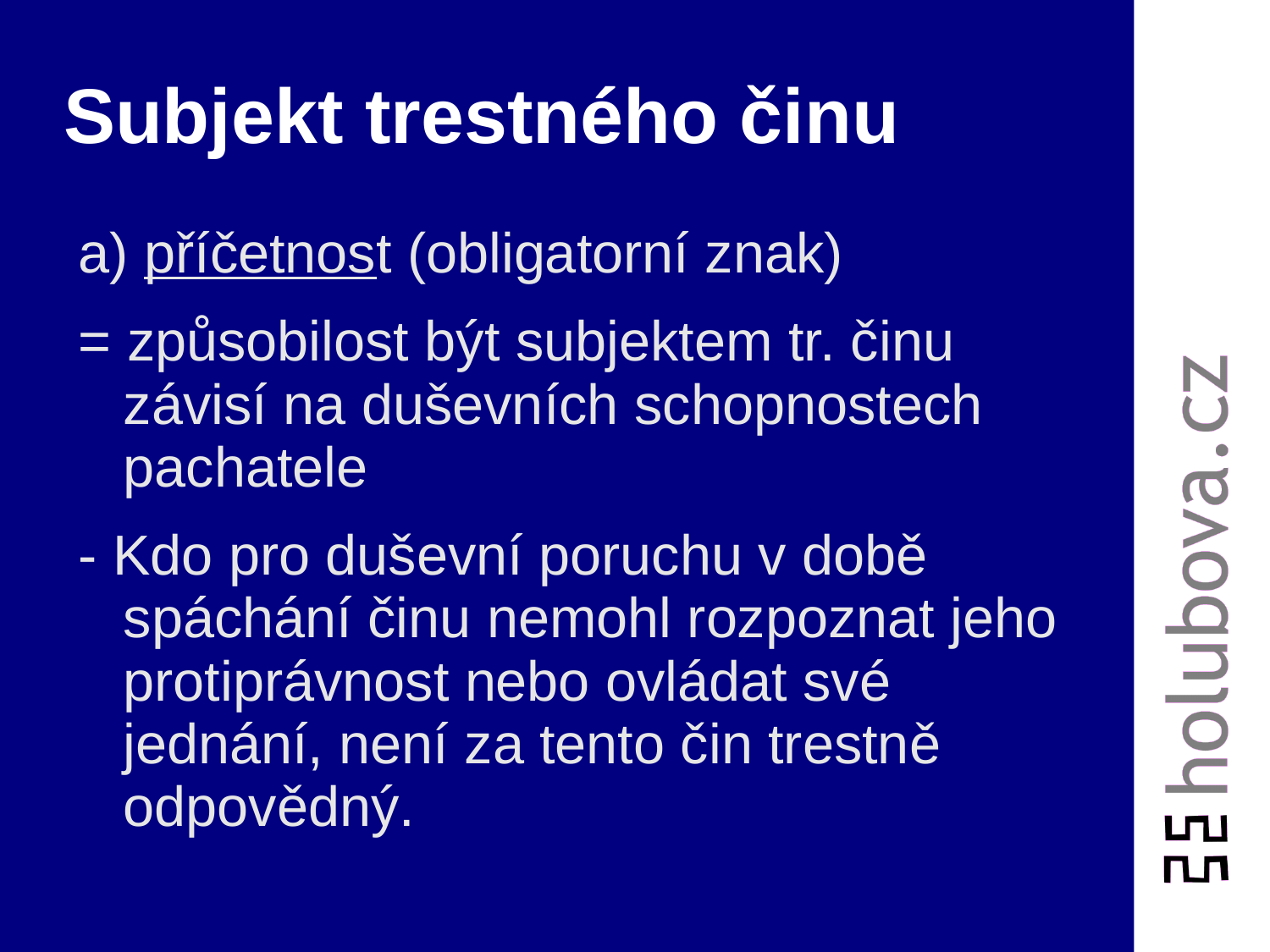

# Subjekt trestného činu
a) příčetnost (obligatorní znak)
= způsobilost být subjektem tr. činu závisí na duševních schopnostech pachatele
- Kdo pro duševní poruchu v době spáchání činu nemohl rozpoznat jeho protiprávnost nebo ovládat své jednání, není za tento čin trestně odpovědný.